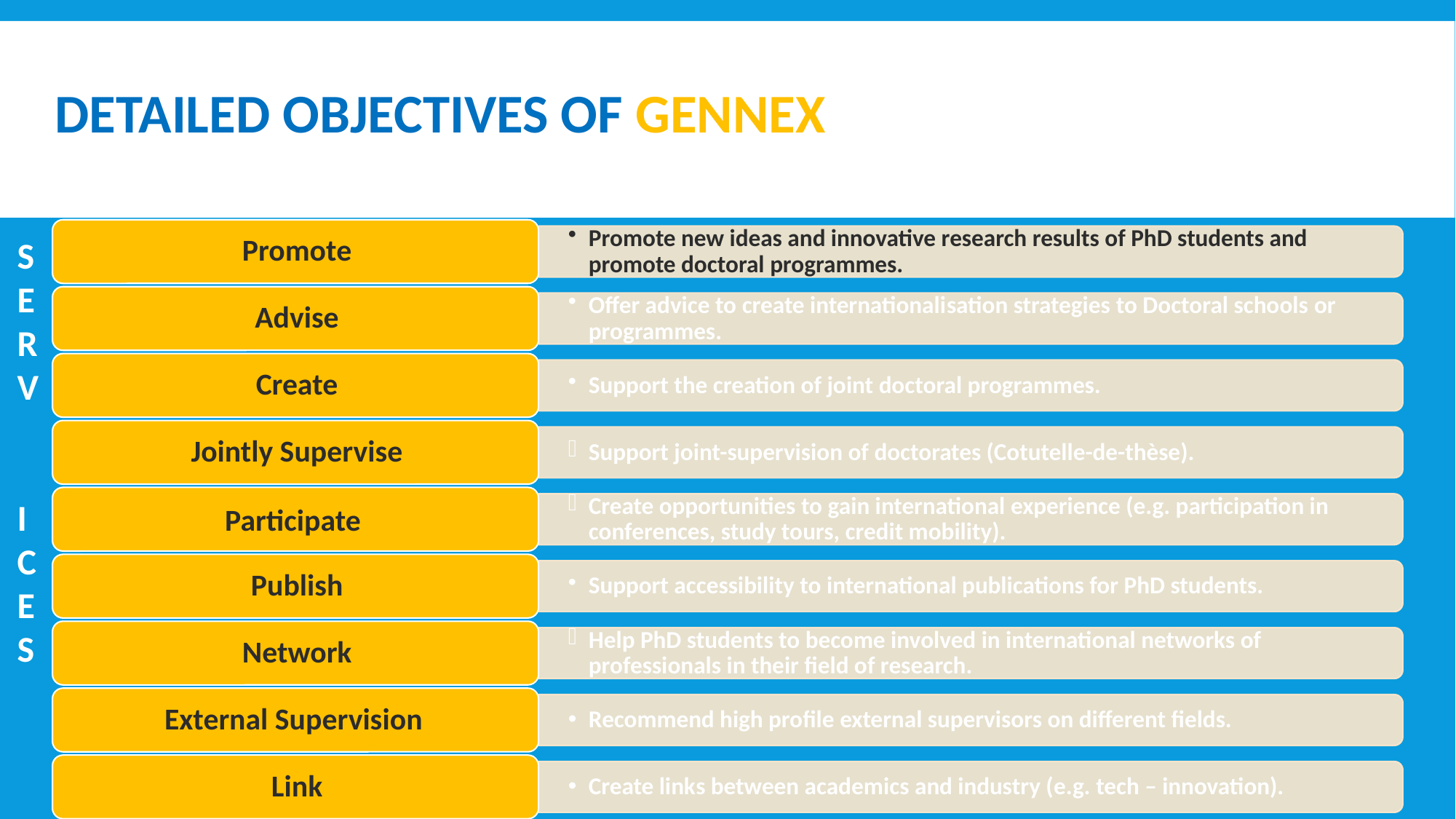

# Detailed Objectives of GENNEX
Promote new ideas and innovative research results of PhD students and promote doctoral programmes.
Promote
Offer advice to create internationalisation strategies to Doctoral schools or programmes.
Advise
Support the creation of joint doctoral programmes.
Create
Support joint-supervision of doctorates (Cotutelle-de-thèse).
Jointly Supervise
Create opportunities to gain international experience (e.g. participation in conferences, study tours, credit mobility).
Participate
Support accessibility to international publications for PhD students.
Publish
Help PhD students to become involved in international networks of professionals in their field of research.
Network
Recommend high profile external supervisors on different fields.
External Supervision
Create links between academics and industry (e.g. tech – innovation).
Link
SERV  ICES